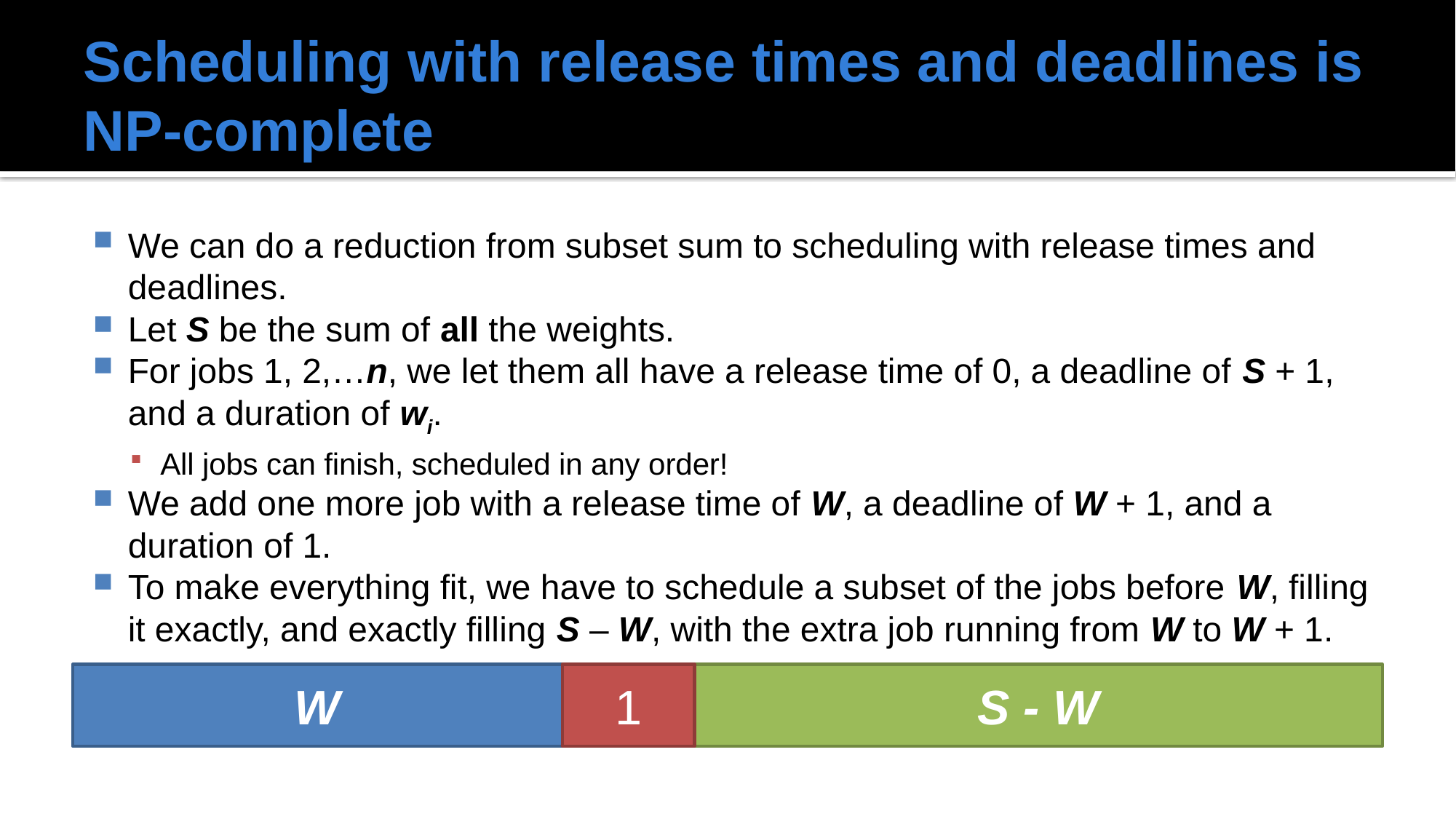

# Scheduling with release times and deadlines is NP-complete
We can do a reduction from subset sum to scheduling with release times and deadlines.
Let S be the sum of all the weights.
For jobs 1, 2,…n, we let them all have a release time of 0, a deadline of S + 1, and a duration of wi.
All jobs can finish, scheduled in any order!
We add one more job with a release time of W, a deadline of W + 1, and a duration of 1.
To make everything fit, we have to schedule a subset of the jobs before W, filling it exactly, and exactly filling S – W, with the extra job running from W to W + 1.

W
1
S - W